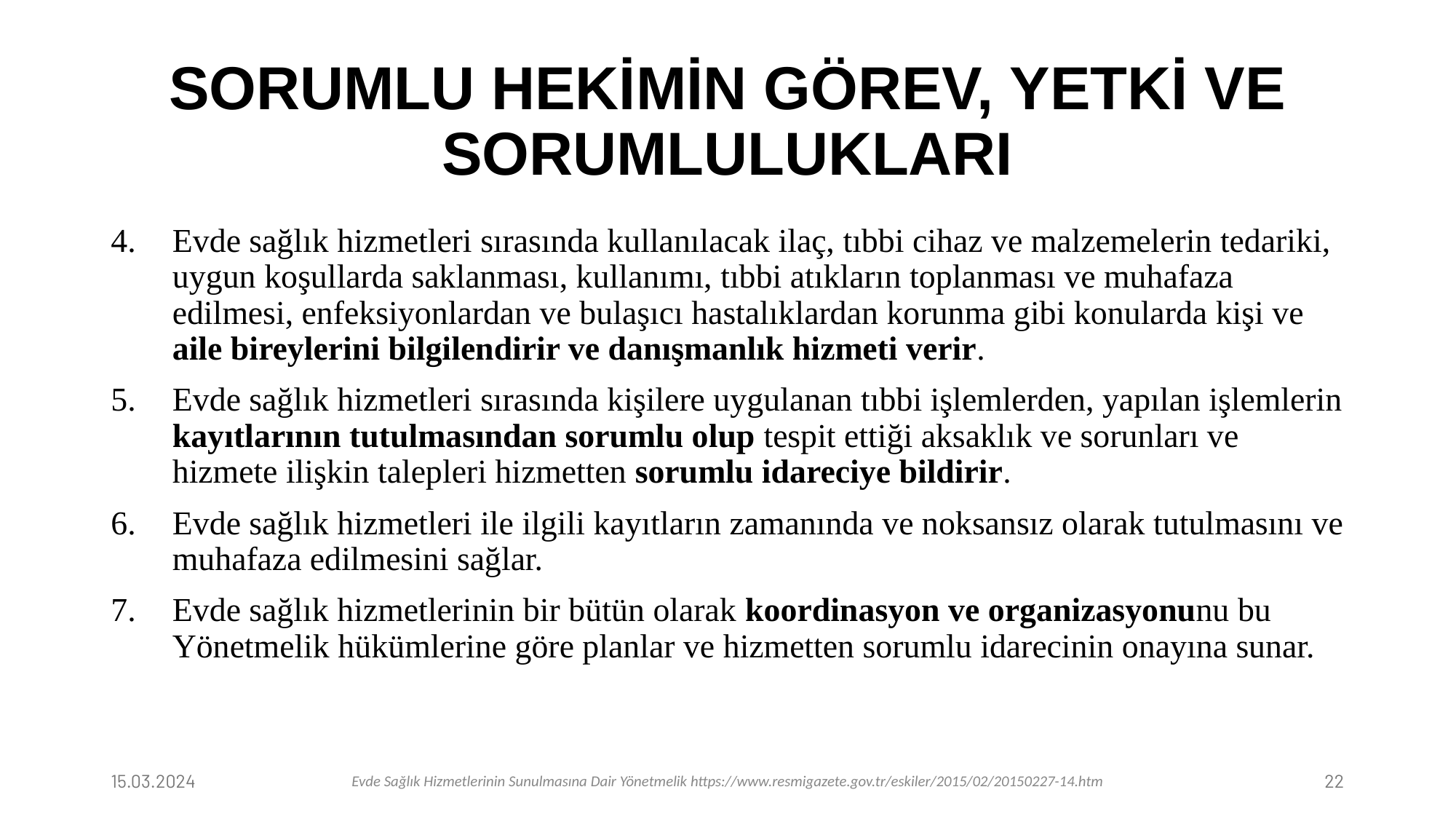

# SORUMLU HEKİMİN GÖREV, YETKİ VE SORUMLULUKLARI
Evde sağlık hizmetleri sırasında kullanılacak ilaç, tıbbi cihaz ve malzemelerin tedariki, uygun koşullarda saklanması, kullanımı, tıbbi atıkların toplanması ve muhafaza edilmesi, enfeksiyonlardan ve bulaşıcı hastalıklardan korunma gibi konularda kişi ve aile bireylerini bilgilendirir ve danışmanlık hizmeti verir.
Evde sağlık hizmetleri sırasında kişilere uygulanan tıbbi işlemlerden, yapılan işlemlerin kayıtlarının tutulmasından sorumlu olup tespit ettiği aksaklık ve sorunları ve hizmete ilişkin talepleri hizmetten sorumlu idareciye bildirir.
Evde sağlık hizmetleri ile ilgili kayıtların zamanında ve noksansız olarak tutulmasını ve muhafaza edilmesini sağlar.
Evde sağlık hizmetlerinin bir bütün olarak koordinasyon ve organizasyonunu bu Yönetmelik hükümlerine göre planlar ve hizmetten sorumlu idarecinin onayına sunar.
15.03.2024
22
Evde Sağlık Hizmetlerinin Sunulmasına Dair Yönetmelik https://www.resmigazete.gov.tr/eskiler/2015/02/20150227-14.htm